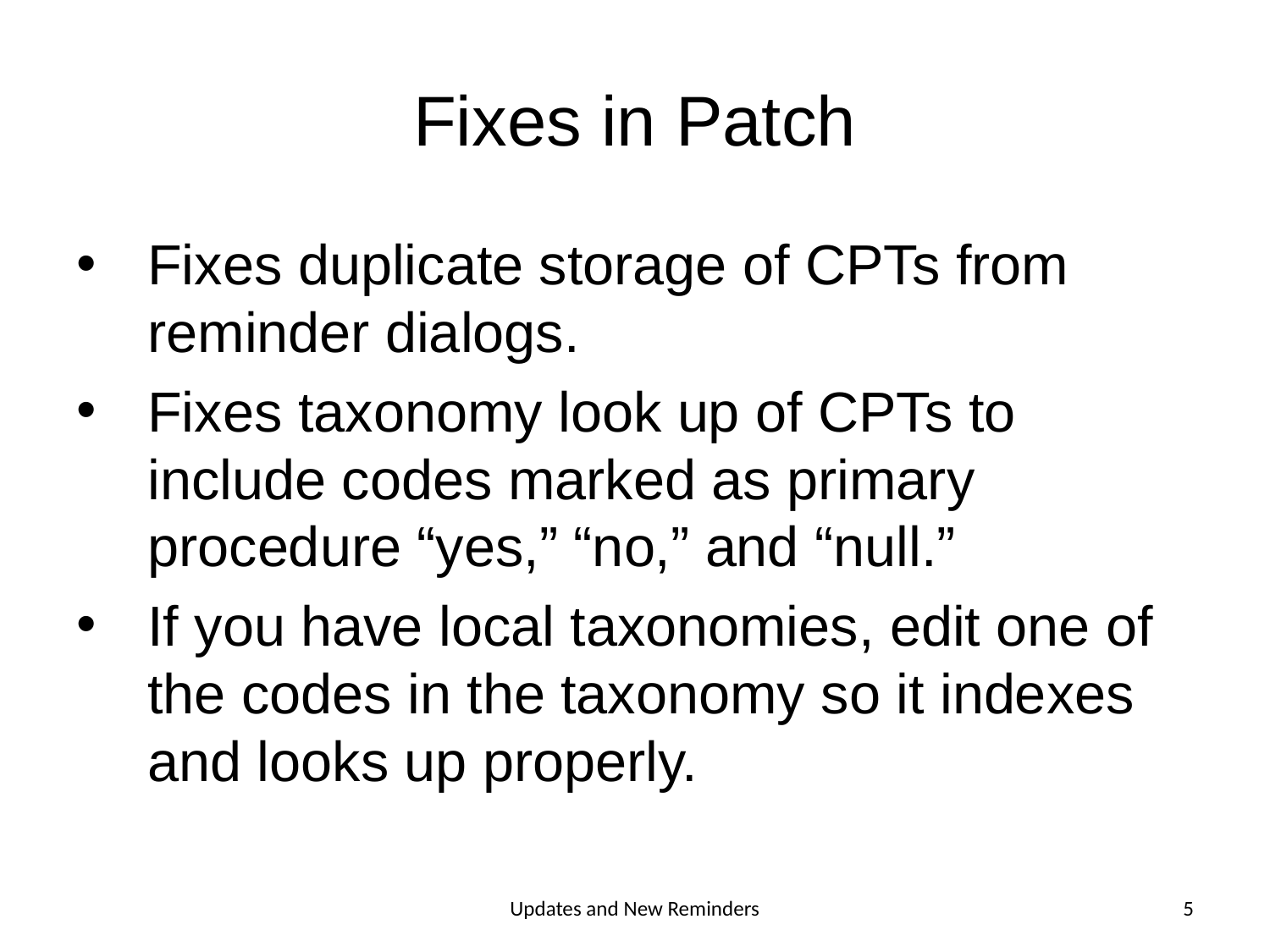

# Fixes in Patch
Fixes duplicate storage of CPTs from reminder dialogs.
Fixes taxonomy look up of CPTs to include codes marked as primary procedure “yes,” “no,” and “null.”
If you have local taxonomies, edit one of the codes in the taxonomy so it indexes and looks up properly.
Updates and New Reminders
5